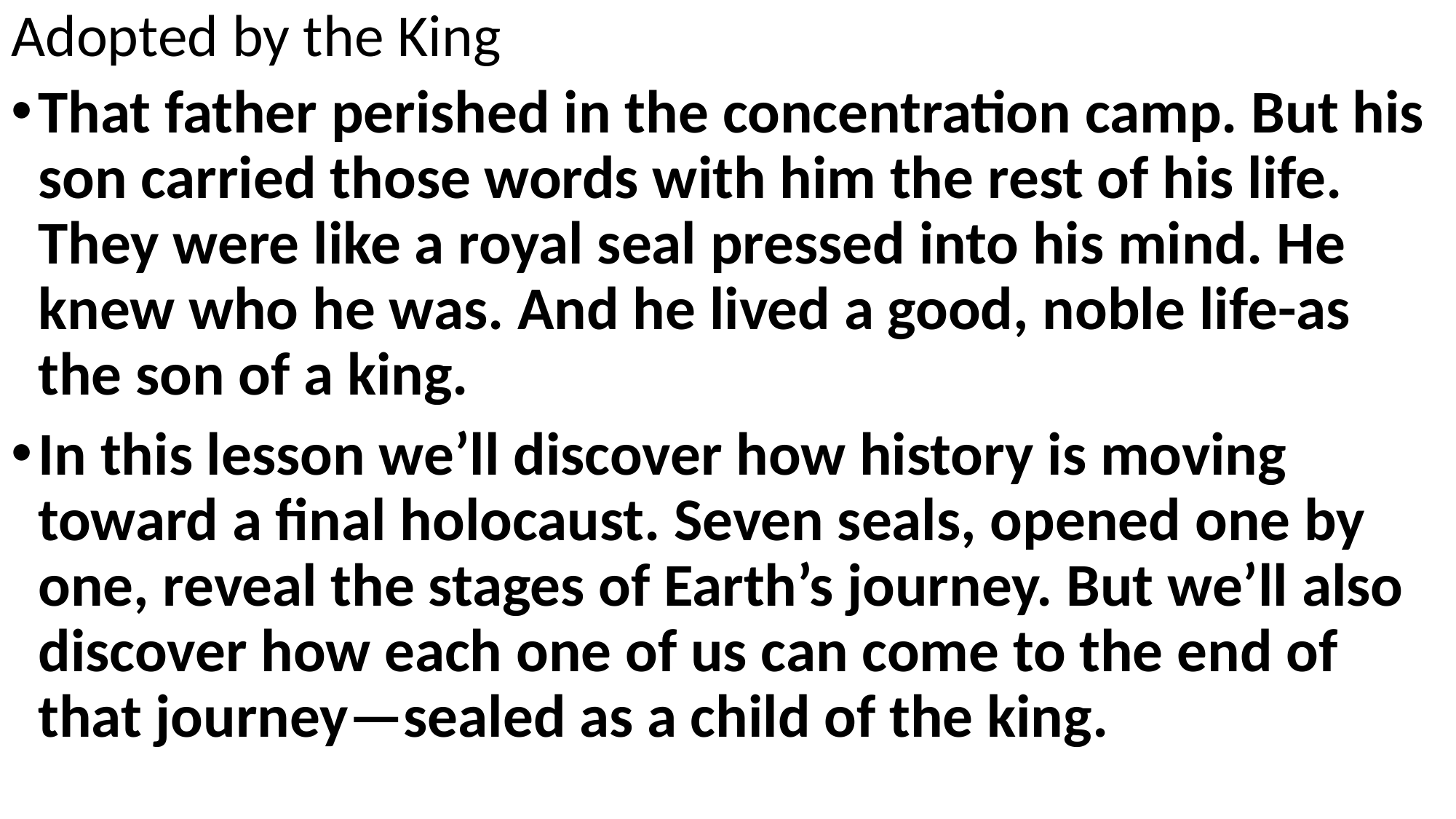

# Adopted by the King
That father perished in the concentration camp. But his son carried those words with him the rest of his life. They were like a royal seal pressed into his mind. He knew who he was. And he lived a good, noble life-as the son of a king.
In this lesson we’ll discover how history is moving toward a final holocaust. Seven seals, opened one by one, reveal the stages of Earth’s journey. But we’ll also discover how each one of us can come to the end of that journey—sealed as a child of the king.